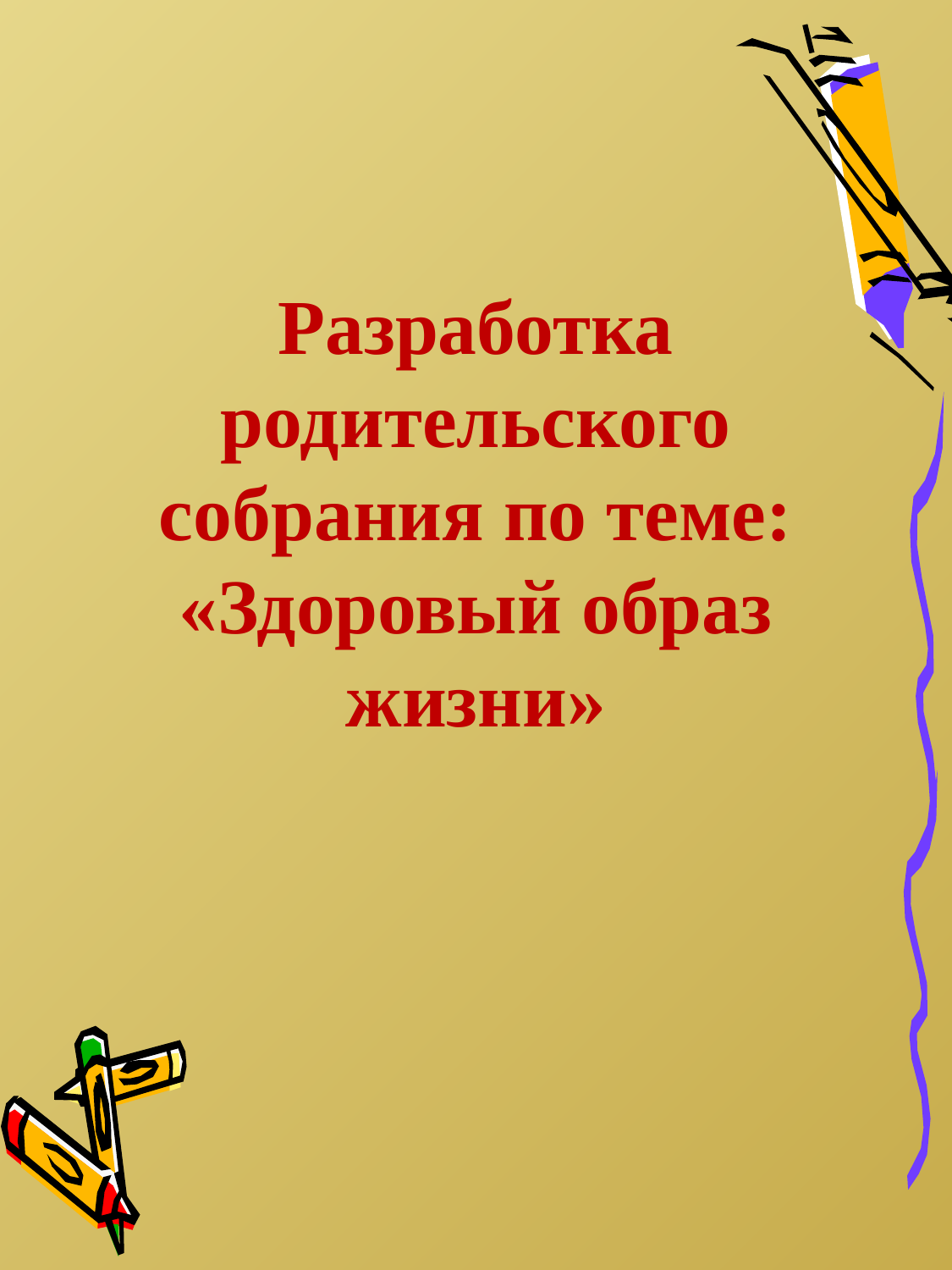

Разработка родительского собрания по теме: «Здоровый образ жизни»